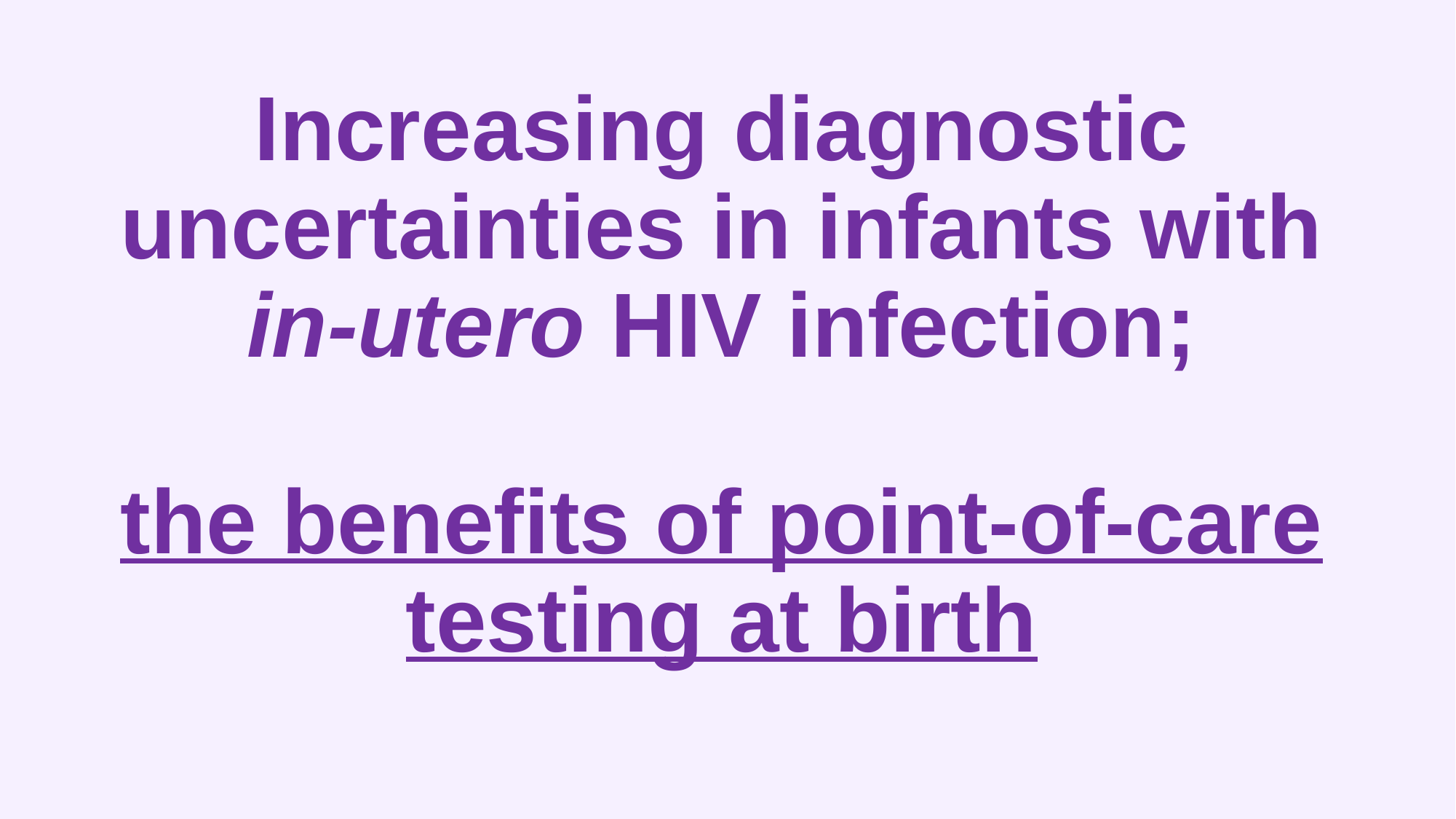

# Increasing diagnostic uncertainties in infants with in-utero HIV infection; the benefits of point-of-care testing at birth